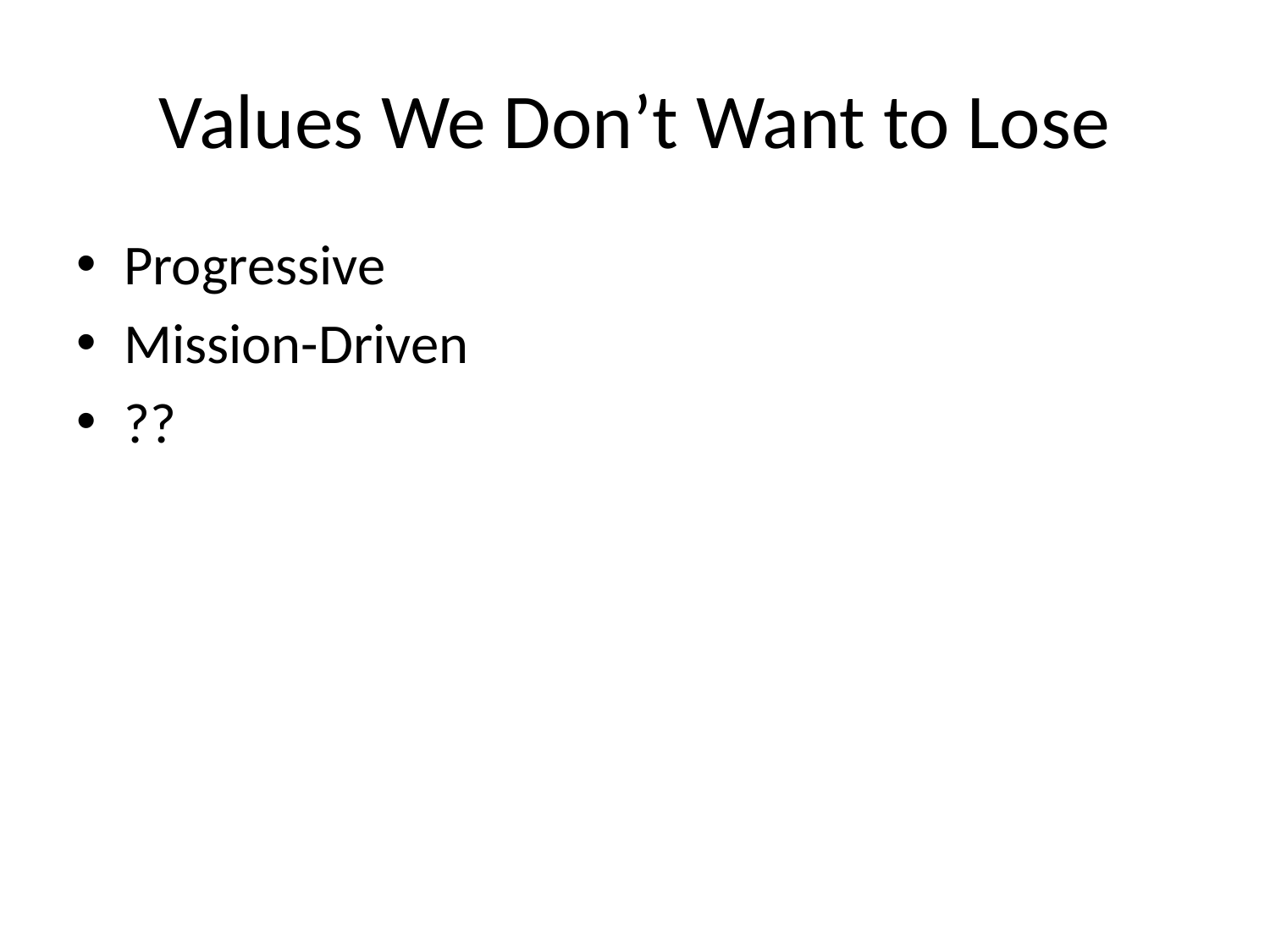

# Values We Don’t Want to Lose
Progressive
Mission-Driven
??